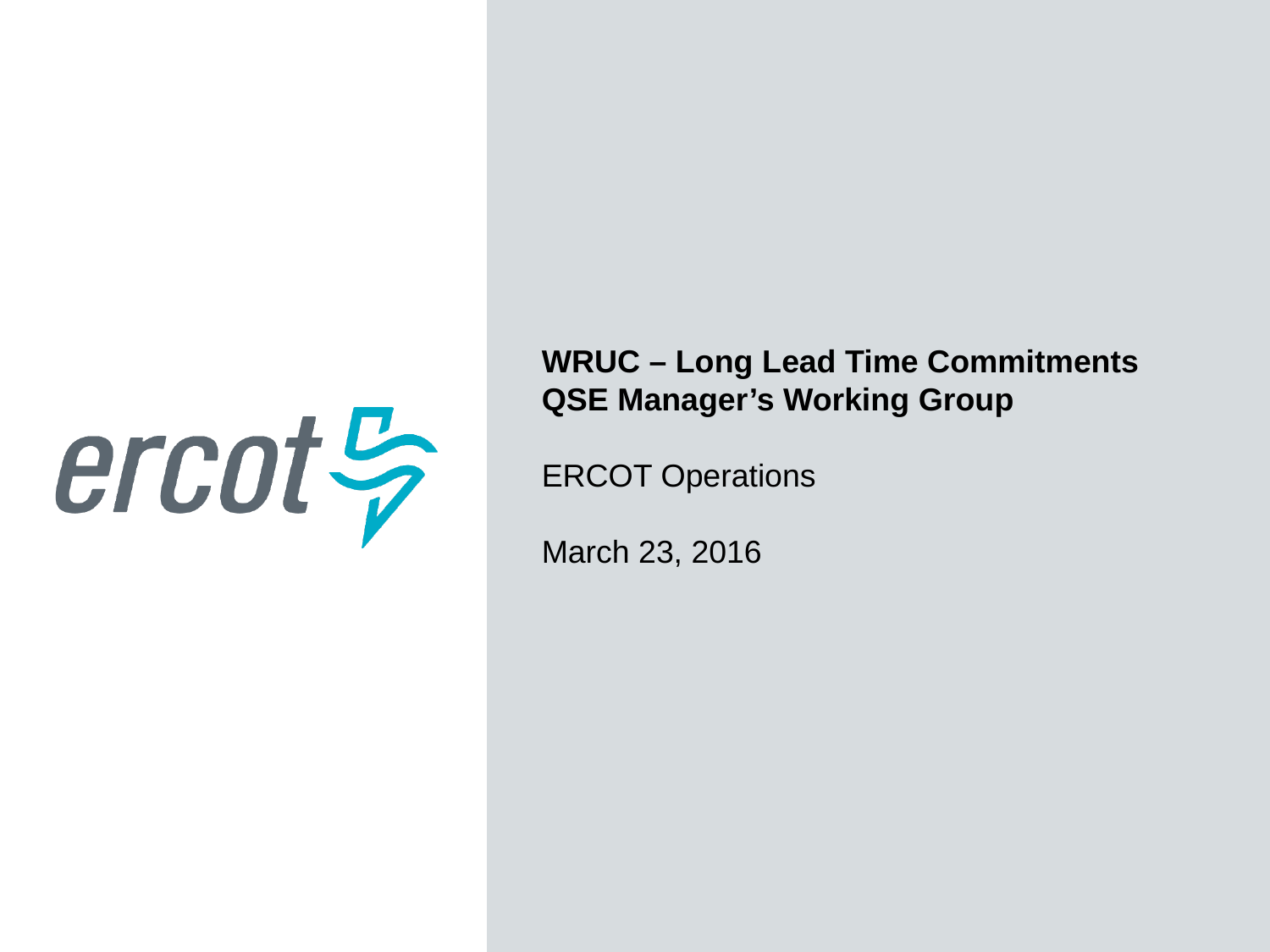

WRUC – Long Lead Time Commitments
QSE Manager’s Working Group

ERCOT Operations

March 23, 2016